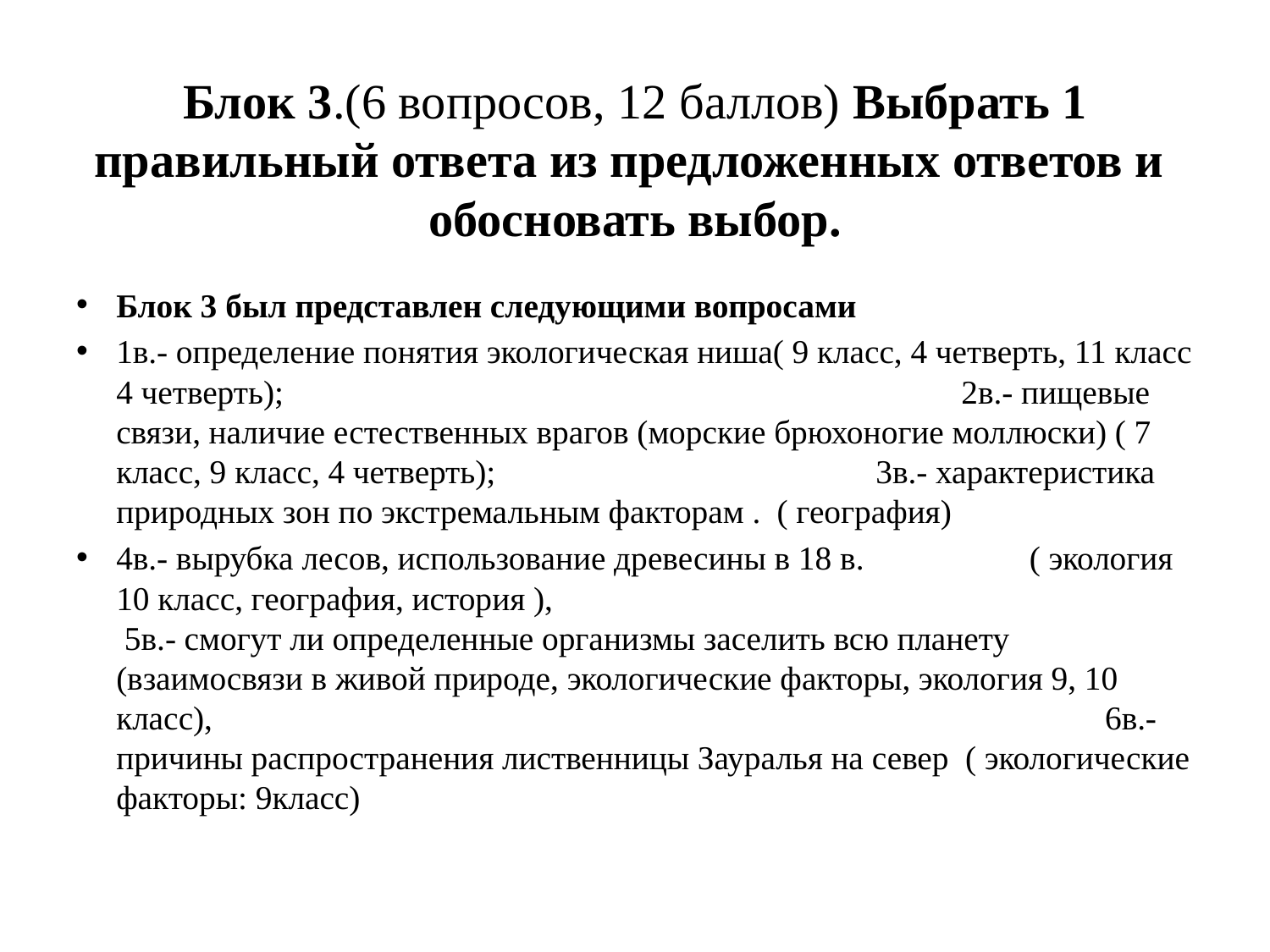

# Блок 3.(6 вопросов, 12 баллов) Выбрать 1 правильный ответа из предложенных ответов и  обосновать выбор.
Блок 3 был представлен следующими вопросами
1в.- определение понятия экологическая ниша( 9 класс, 4 четверть, 11 класс 4 четверть);                                                                                  2в.- пищевые связи, наличие естественных врагов (морские брюхоногие моллюски) ( 7 класс, 9 класс, 4 четверть);                                              3в.- характеристика природных зон по экстремальным факторам .  ( география)
4в.- вырубка лесов, использование древесины в 18 в.                    ( экология 10 класс, география, история ),                                                                               5в.- смогут ли определенные организмы заселить всю планету (взаимосвязи в живой природе, экологические факторы, экология 9, 10 класс),                                                                                                            6в.- причины распространения лиственницы Зауралья на север  ( экологические факторы: 9класс)